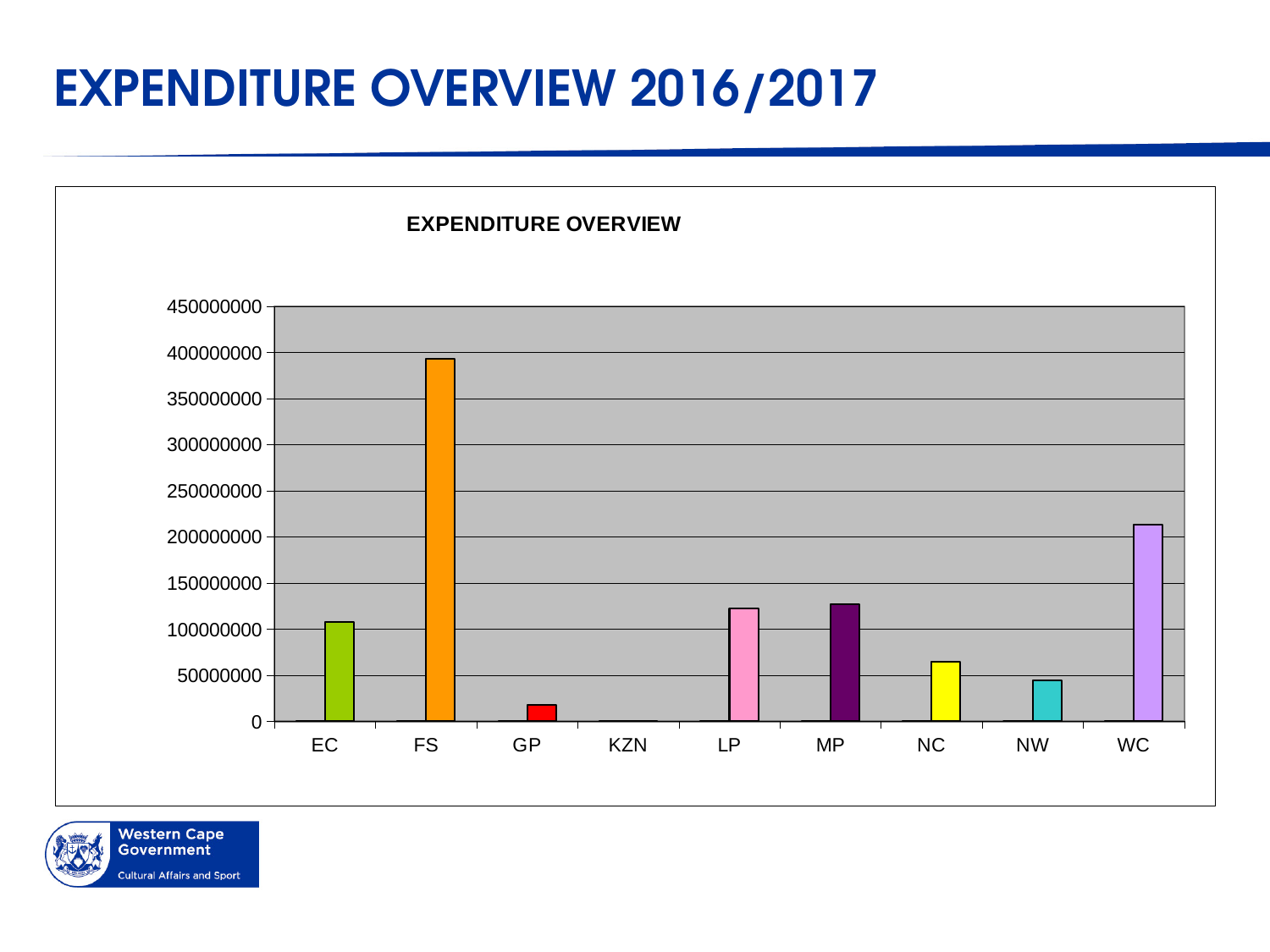

# EXPENDITURE OVERVIEW 2016/2017

### Chart: EXPENDITURE OVERVIEW

| Category |  |  |
|---|---|---|
| EC | 15.0 | 107943139.71 |
| FS | 30.0 | 392762294.0 |
| GP | 4.0 | 17959933.8 |
| KZN | 0.0 | 0.0 |
| LP | 16.0 | 122750230.0 |
| MP | 9.0 | 126967412.44000001 |
| NC | 8.0 | 64670681.34 |
| NW | 11.0 | 44459260.0 |
| WC | 50.0 | 213461430.92 |